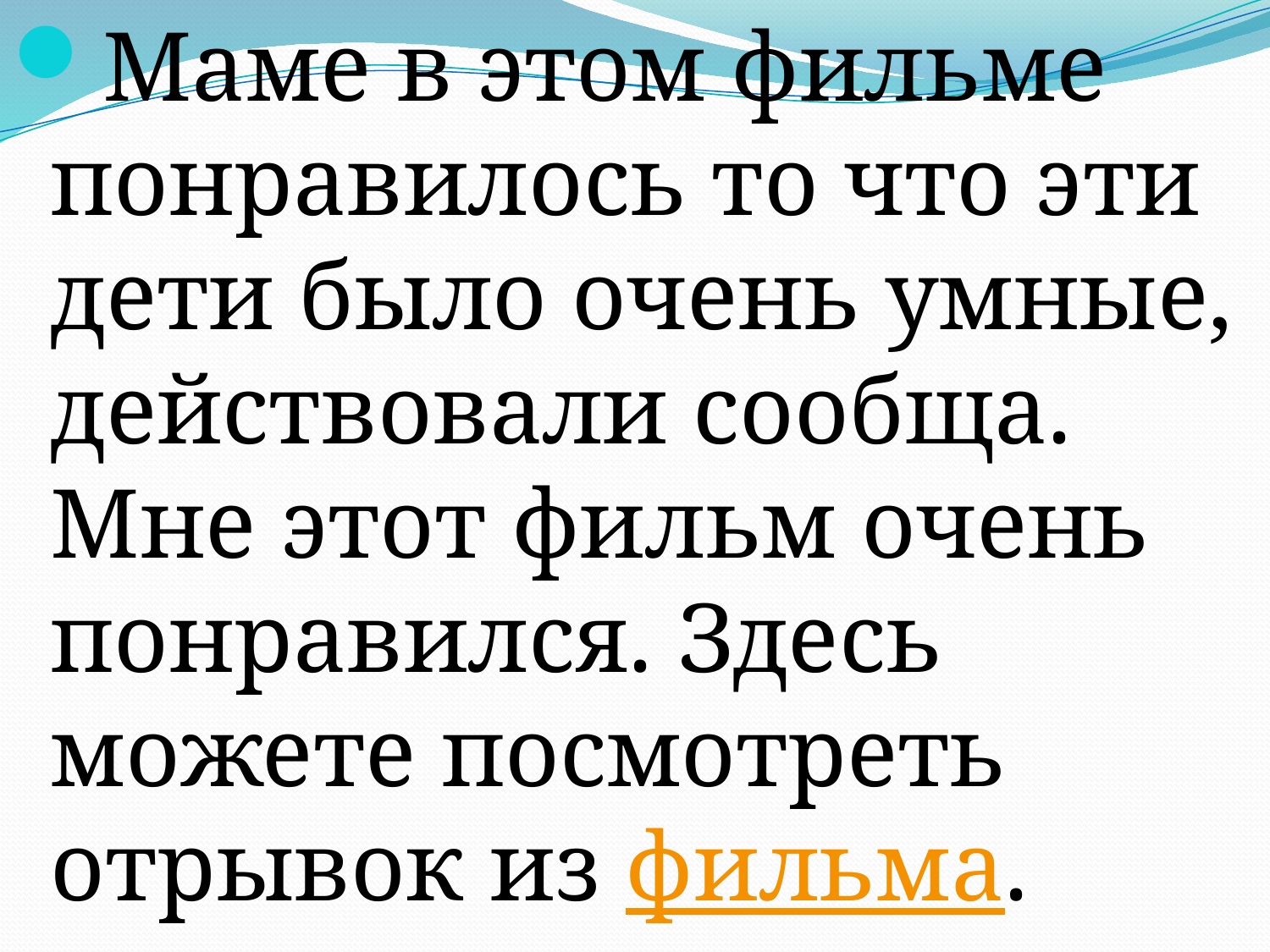

Маме в этом фильме понравилось то что эти дети было очень умные, действовали сообща. Мне этот фильм очень понравился. Здесь можете посмотреть отрывок из фильма.